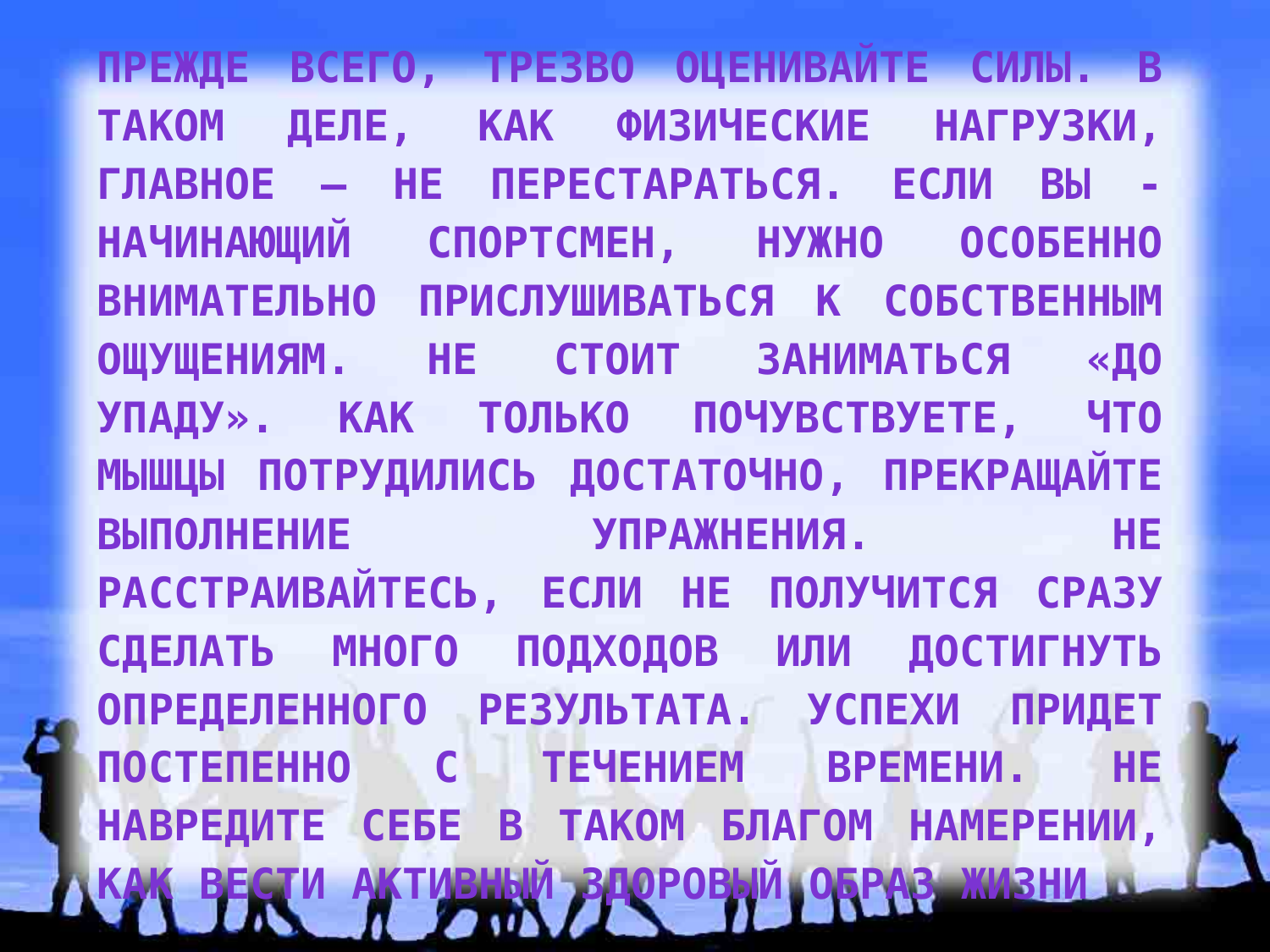

Прежде всего, трезво оценивайте силы. В таком деле, как физические нагрузки, главное – не перестараться. Если вы - начинающий спортсмен, нужно особенно внимательно прислушиваться к собственным ощущениям. Не стоит заниматься «до упаду». Как только почувствуете, что мышцы потрудились достаточно, прекращайте выполнение упражнения. Не расстраивайтесь, если не получится сразу сделать много подходов или достигнуть определенного результата. Успехи придет постепенно с течением времени. Не навредите себе в таком благом намерении, как вести активный здоровый образ жизни